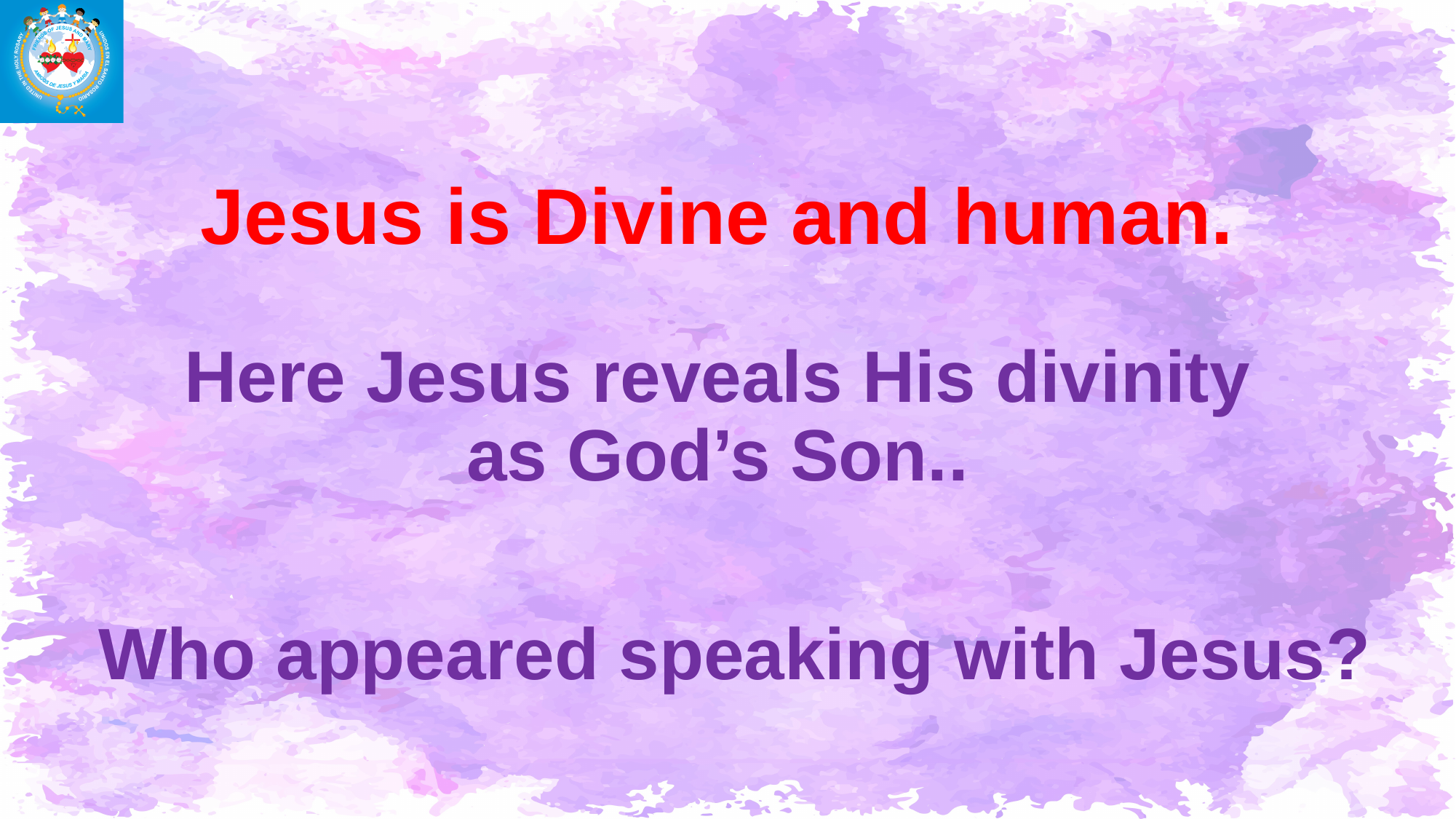

# Jesus is Divine and human. Here Jesus reveals His divinity as God’s Son..
Who appeared speaking with Jesus?